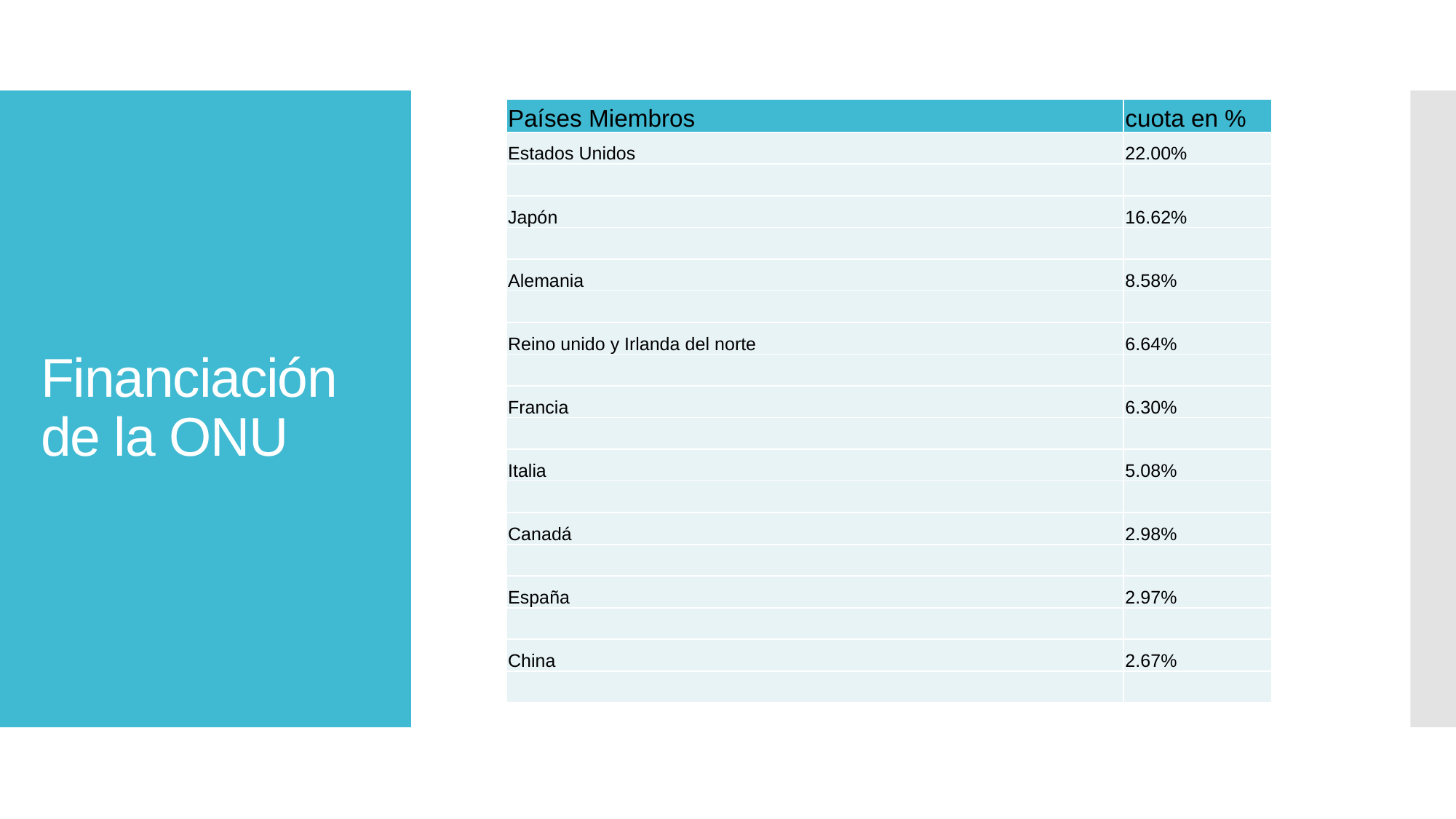

| Países Miembros | cuota en % |
| --- | --- |
| Estados Unidos | 22.00% |
|  |  |
| Japón | 16.62% |
|  |  |
| Alemania | 8.58% |
|  |  |
| Reino unido y Irlanda del norte | 6.64% |
|  |  |
| Francia | 6.30% |
|  |  |
| Italia | 5.08% |
|  |  |
| Canadá | 2.98% |
|  |  |
| España | 2.97% |
|  |  |
| China | 2.67% |
|  |  |
# Financiación de la ONU